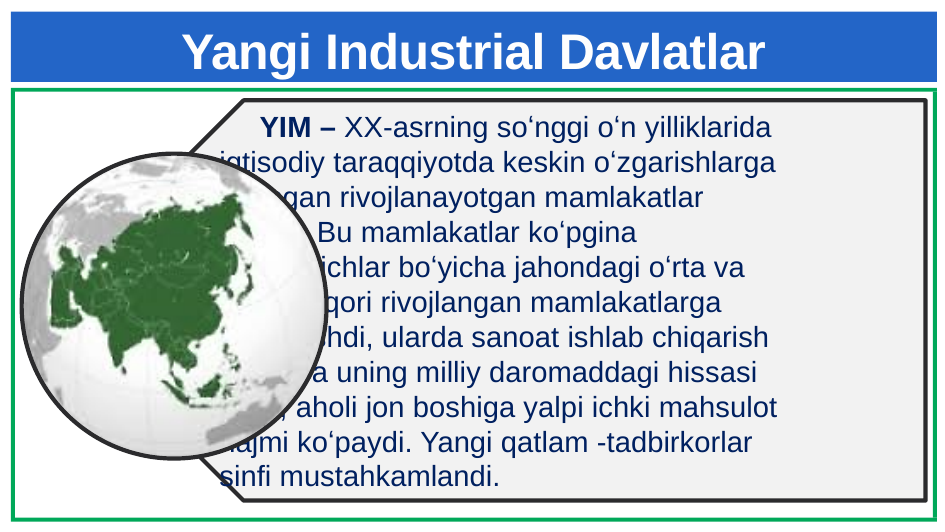

# Yangi Industrial Davlatlar
     YIM – XX-asrning soʻnggi oʻn yilliklarida iqtisodiy taraqqiyotda keskin oʻzgarishlarga erishgan rivojlanayotgan mamlakatlar guruhi. Bu mamlakatlar koʻpgina koʻrsatkichlar boʻyicha jahondagi oʻrta va hatto yuqori rivojlangan mamlakatlarga yaqinlashdi, ularda sanoat ishlab chiqarish hajmi va uning milliy daromaddagi hissasi oʻsdi, aholi jon boshiga yalpi ichki mahsulot hajmi koʻpaydi. Yangi qatlam -tadbirkorlar sinfi mustahkamlandi.